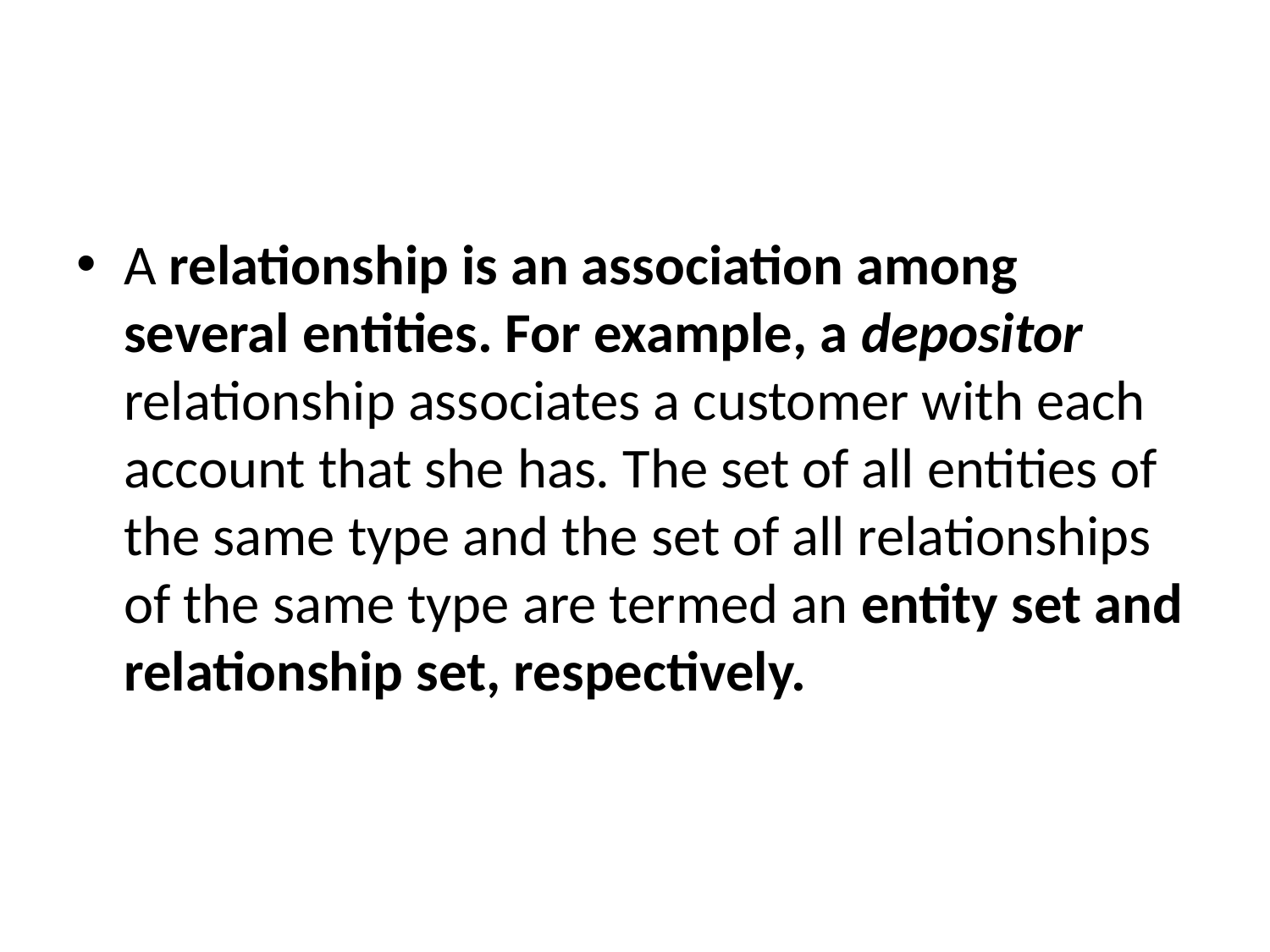

#
A relationship is an association among several entities. For example, a depositor relationship associates a customer with each account that she has. The set of all entities of the same type and the set of all relationships of the same type are termed an entity set and relationship set, respectively.